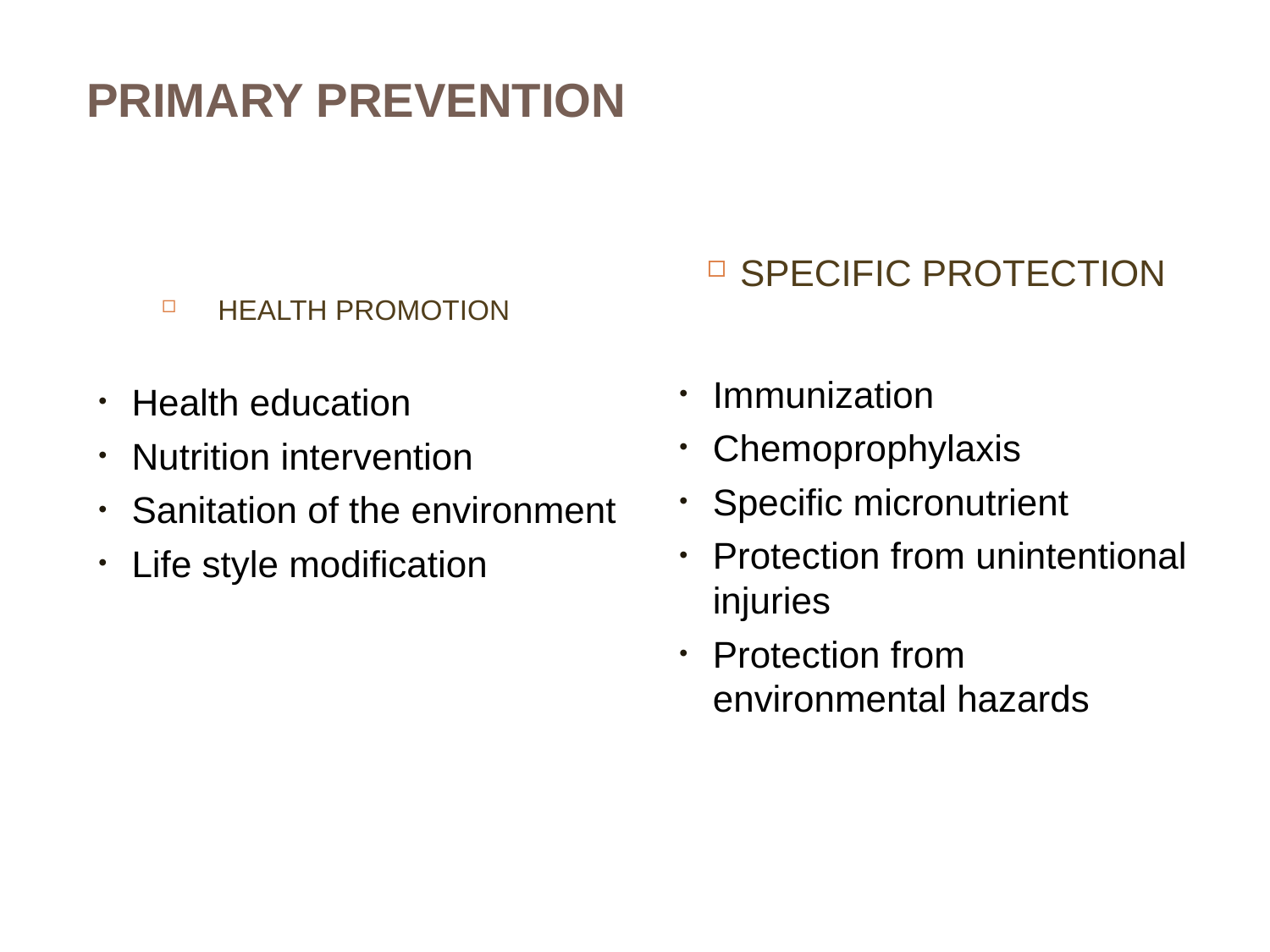

# PRIMARY PREVENTION

HEALTH PROMOTION
SPECIFIC PROTECTION
Immunization
Chemoprophylaxis
Specific micronutrient
Protection from unintentional injuries
Protection from environmental hazards
Health education
Nutrition intervention
Sanitation of the environment
Life style modification